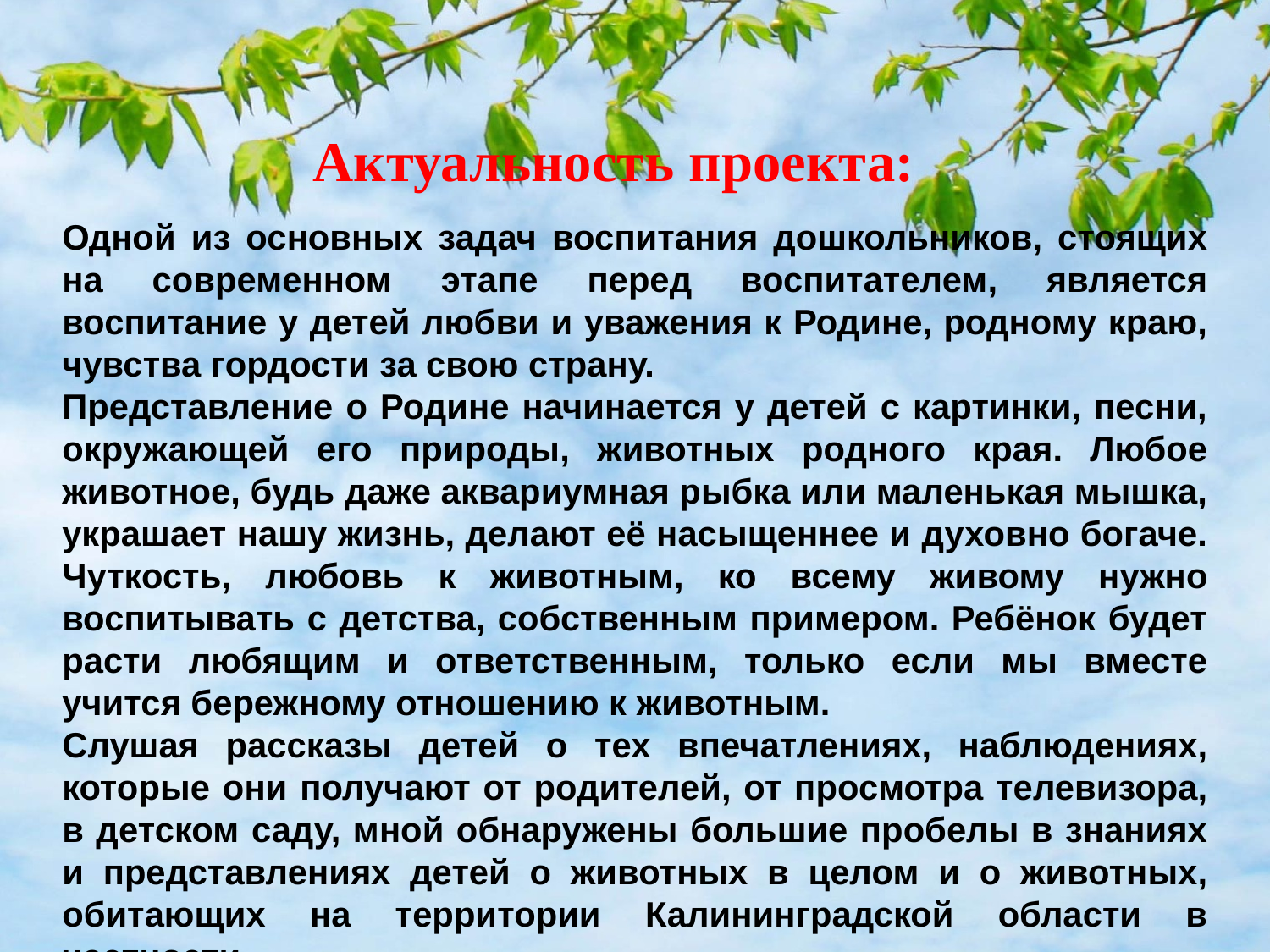

Актуальность проекта:
Одной из основных задач воспитания дошкольников, стоящих на современном этапе перед воспитателем, является воспитание у детей любви и уважения к Родине, родному краю, чувства гордости за свою страну.
Представление о Родине начинается у детей с картинки, песни, окружающей его природы, животных родного края. Любое животное, будь даже аквариумная рыбка или маленькая мышка, украшает нашу жизнь, делают её насыщеннее и духовно богаче. Чуткость, любовь к животным, ко всему живому нужно воспитывать с детства, собственным примером. Ребёнок будет расти любящим и ответственным, только если мы вместе учится бережному отношению к животным.
Слушая рассказы детей о тех впечатлениях, наблюдениях, которые они получают от родителей, от просмотра телевизора, в детском саду, мной обнаружены большие пробелы в знаниях и представлениях детей о животных в целом и о животных, обитающих на территории Калининградской области в частности.